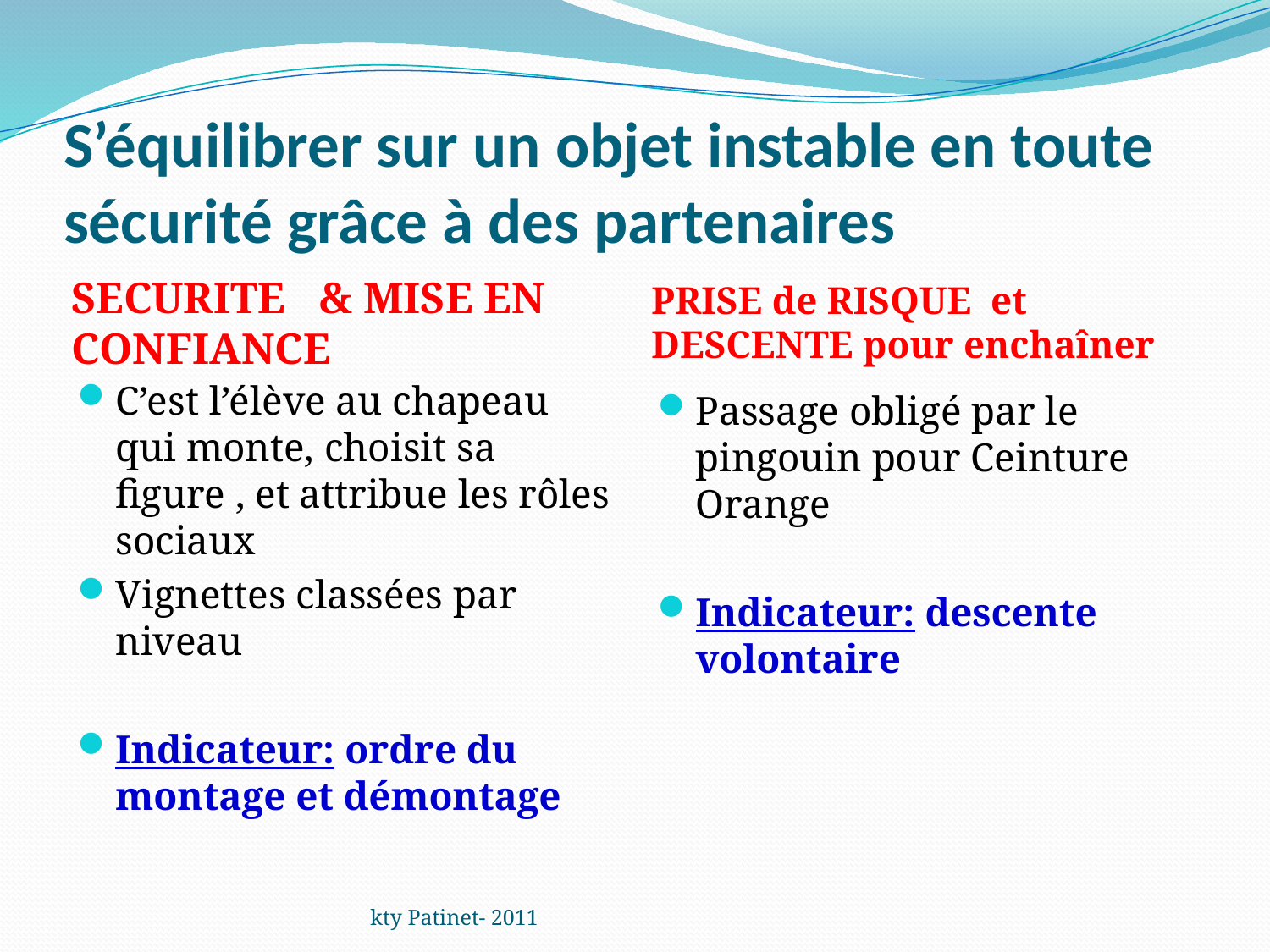

# S’équilibrer sur un objet instable en toute sécurité grâce à des partenaires
SECURITE   & MISE EN CONFIANCE
PRISE de RISQUE  et DESCENTE pour enchaîner
C’est l’élève au chapeau qui monte, choisit sa figure , et attribue les rôles sociaux
Vignettes classées par niveau

Indicateur: ordre du montage et démontage

Passage obligé par le pingouin pour Ceinture  Orange

Indicateur: descente volontaire

kty Patinet- 2011